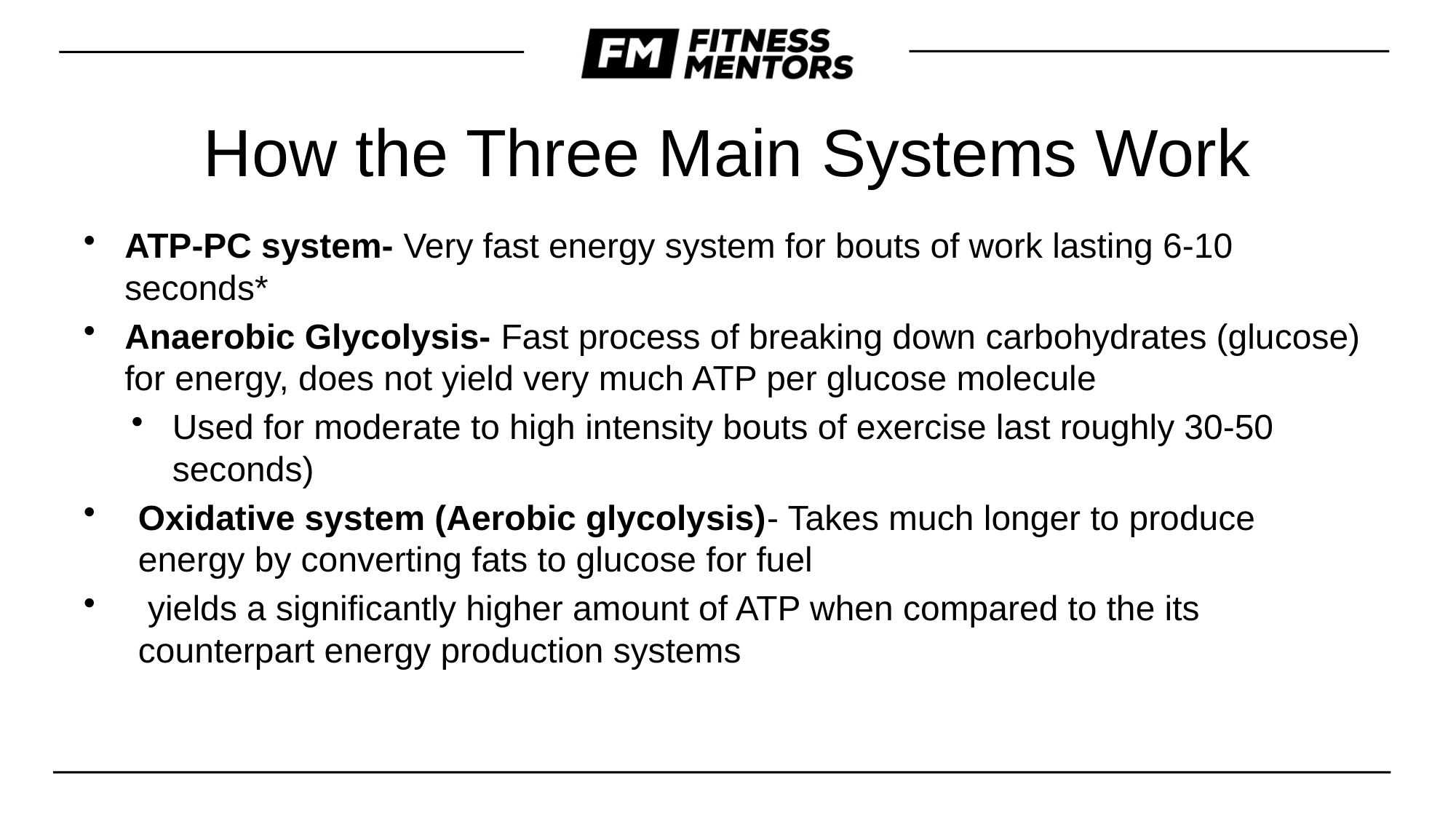

# How the Three Main Systems Work
ATP-PC system- Very fast energy system for bouts of work lasting 6-10 seconds*
Anaerobic Glycolysis- Fast process of breaking down carbohydrates (glucose) for energy, does not yield very much ATP per glucose molecule
Used for moderate to high intensity bouts of exercise last roughly 30-50 seconds)
Oxidative system (Aerobic glycolysis)- Takes much longer to produce energy by converting fats to glucose for fuel
 yields a significantly higher amount of ATP when compared to the its counterpart energy production systems